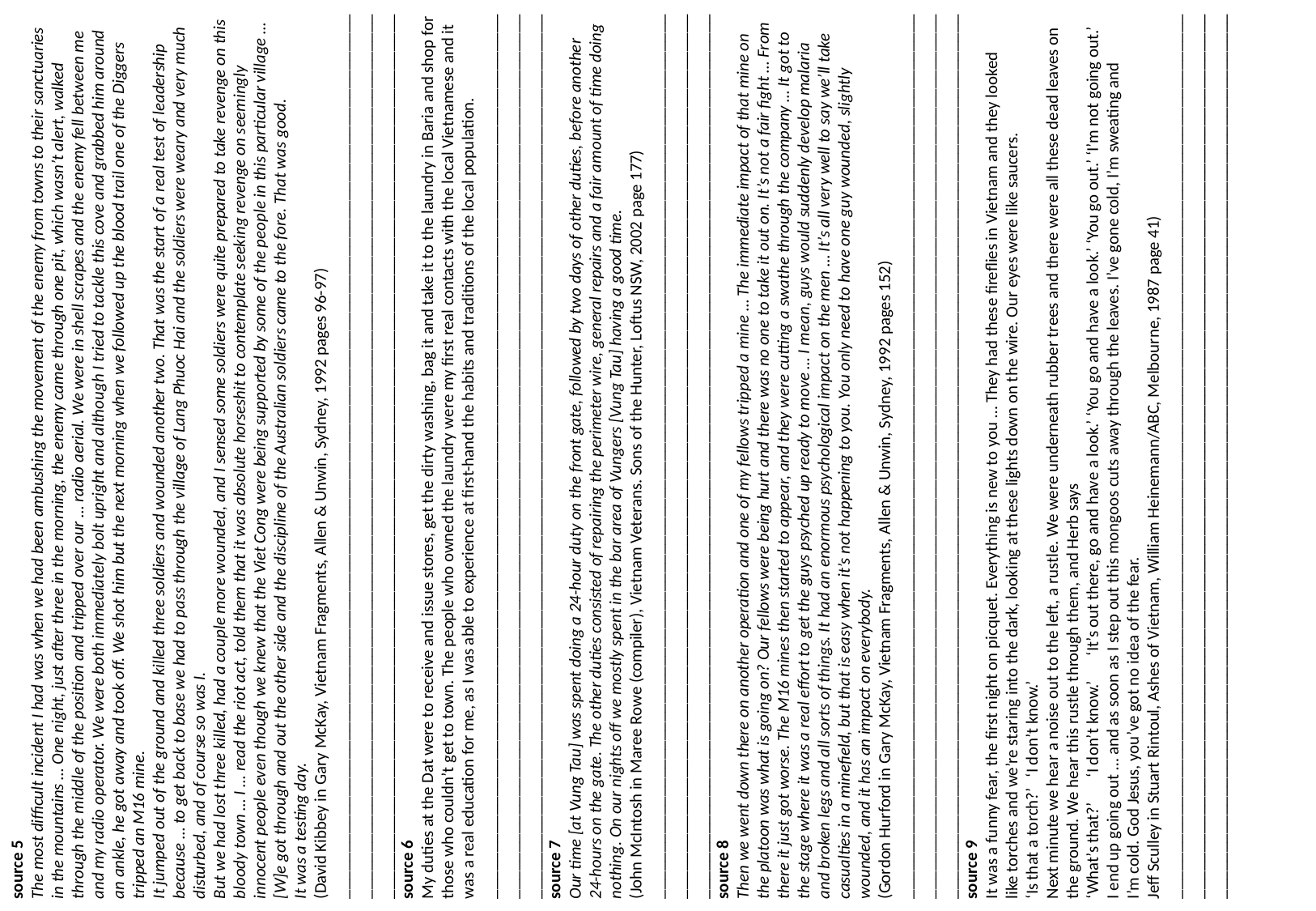

source 5
The most difficult incident I had was when we had been ambushing the movement of the enemy from towns to their sanctuaries in the mountains … One night, just after three in the morning, the enemy came through one pit, which wasn’t alert, walked through the middle of the position and tripped over our … radio aerial. We were in shell scrapes and the enemy fell between me and my radio operator. We were both immediately bolt upright and although I tried to tackle this cove and grabbed him around an ankle, he got away and took off. We shot him but the next morning when we followed up the blood trail one of the Diggers tripped an M16 mine.
It jumped out of the ground and killed three soldiers and wounded another two. That was the start of a real test of leadership because … to get back to base we had to pass through the village of Lang Phuoc Hai and the soldiers were weary and very much disturbed, and of course so was I.
But we had lost three killed, had a couple more wounded, and I sensed some soldiers were quite prepared to take revenge on this bloody town … I … read the riot act, told them that it was absolute horseshit to contemplate seeking revenge on seemingly innocent people even though we knew that the Viet Cong were being supported by some of the people in this particular village … [W]e got through and out the other side and the discipline of the Australian soldiers came to the fore. That was good.
It was a testing day.
(David Kibbey in Gary McKay, Vietnam Fragments, Allen & Unwin, Sydney, 1992 pages 96-97)
_____________________________________________________________________________________________________________________________________________________________________________________________________________________________________________________________________________________________
source 6
My duties at the Dat were to receive and issue stores, get the dirty washing, bag it and take it to the laundry in Baria and shop for those who couldn’t get to town. The people who owned the laundry were my first real contacts with the local Vietnamese and it was a real education for me, as I was able to experience at first-hand the habits and traditions of the local population.
_____________________________________________________________________________________________________________________________________________________________________________________________________________________________________________________________________________________________
source 7
Our time [at Vung Tau] was spent doing a 24-hour duty on the front gate, followed by two days of other duties, before another 24-hours on the gate. The other duties consisted of repairing the perimeter wire, general repairs and a fair amount of time doing nothing. On our nights off we mostly spent in the bar area of Vungers [Vung Tau] having a good time.
(John McIntosh in Maree Rowe (compiler), Vietnam Veterans. Sons of the Hunter, Loftus NSW, 2002 page 177)
_____________________________________________________________________________________________________________________________________________________________________________________________________________________________________________________________________________________________
source 8
Then we went down there on another operation and one of my fellows tripped a mine … The immediate impact of that mine on the platoon was what is going on? Our fellows were being hurt and there was no one to take it out on. It’s not a fair fight … From there it just got worse. The M16 mines then started to appear, and they were cutting a swathe through the company … It got to the stage where it was a real effort to get the guys psyched up ready to move … I mean, guys would suddenly develop malaria and broken legs and all sorts of things. It had an enormous psychological impact on the men … It’s all very well to say we’ll take casualties in a minefield, but that is easy when it’s not happening to you. You only need to have one guy wounded, slightly
wounded, and it has an impact on everybody.
(Gordon Hurford in Gary McKay, Vietnam Fragments, Allen & Unwin, Sydney, 1992 pages 152)
_____________________________________________________________________________________________________________________________________________________________________________________________________________________________________________________________________________________________
source 9
It was a funny fear, the first night on picquet. Everything is new to you … They had these fireflies in Vietnam and they looked
like torches and we’re staring into the dark, looking at these lights down on the wire. Our eyes were like saucers.
‘Is that a torch?’	‘I don’t know.’
Next minute we hear a noise out to the left, a rustle. We were underneath rubber trees and there were all these dead leaves on
the ground. We hear this rustle through them, and Herb says
‘What’s that?’	‘I don’t know.’	‘It’s out there, go and have a look.’ ‘You go and have a look.’ ‘You go out.’ ‘I’m not going out.’
I end up going out … and as soon as I step out this mongoos cuts away through the leaves. I’ve gone cold, I’m sweating and
I’m cold. God Jesus, you’ve got no idea of the fear.
Jeff Sculley in Stuart Rintoul, Ashes of Vietnam, William Heinemann/ABC, Melbourne, 1987 page 41)
_____________________________________________________________________________________________________________________________________________________________________________________________________________________________________________________________________________________________